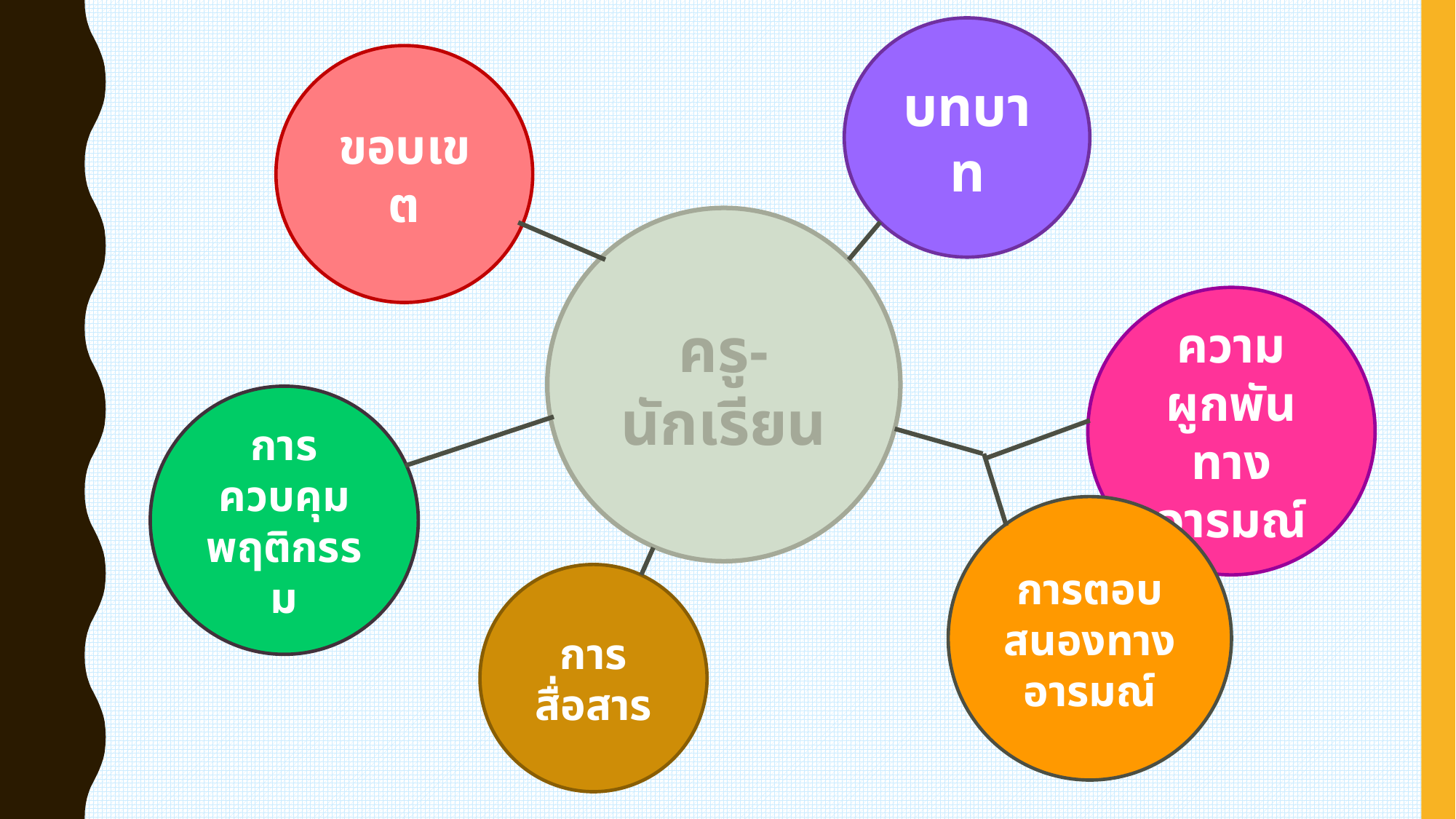

บทบาท
ขอบเขต
ครู-นักเรียน
ความผูกพันทางอารมณ์
การควบคุมพฤติกรรม
การตอบสนองทางอารมณ์
การสื่อสาร